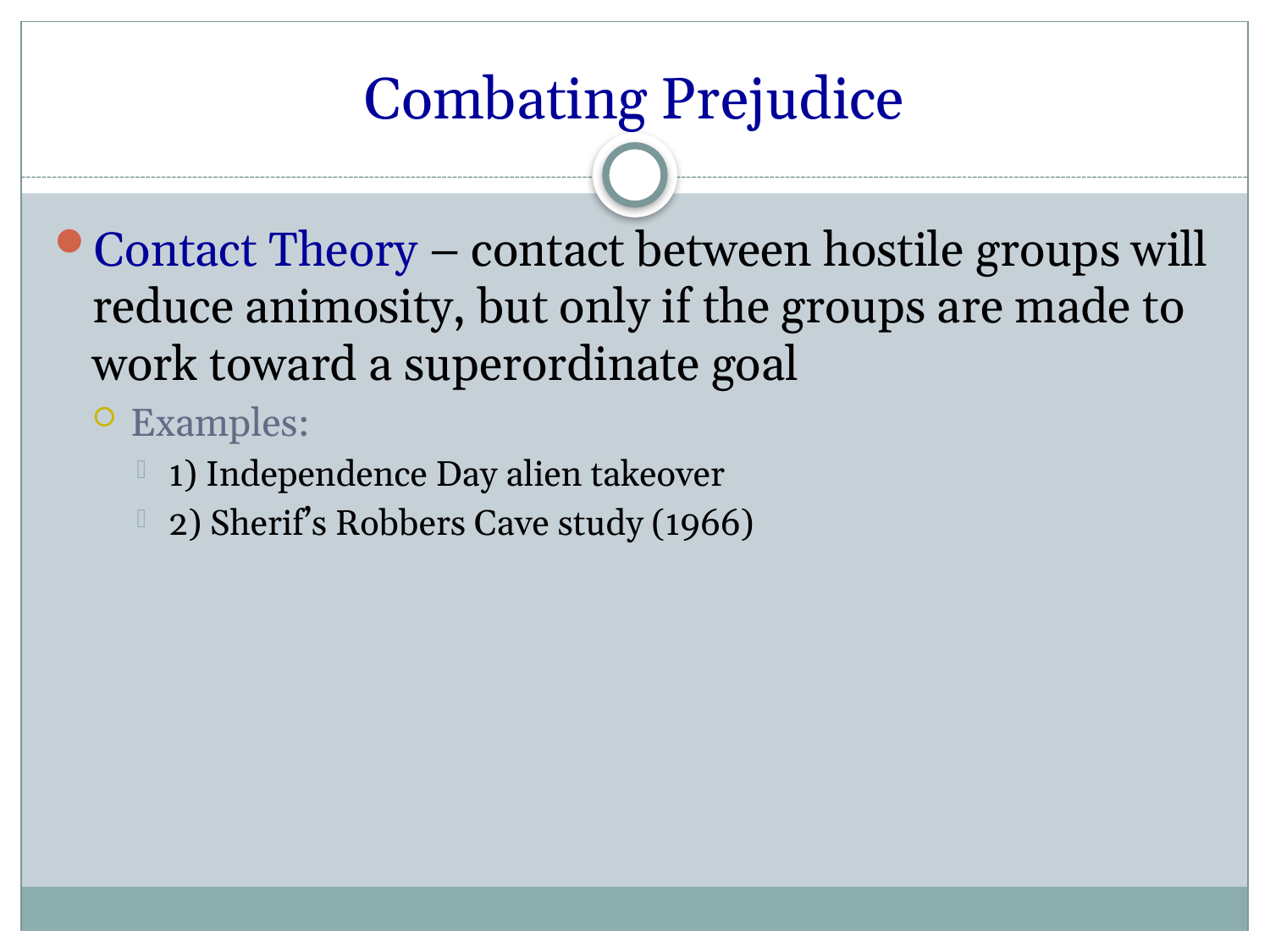

# Combating Prejudice
Contact Theory – contact between hostile groups will reduce animosity, but only if the groups are made to work toward a superordinate goal
Examples:
1) Independence Day alien takeover
2) Sherif’s Robbers Cave study (1966)